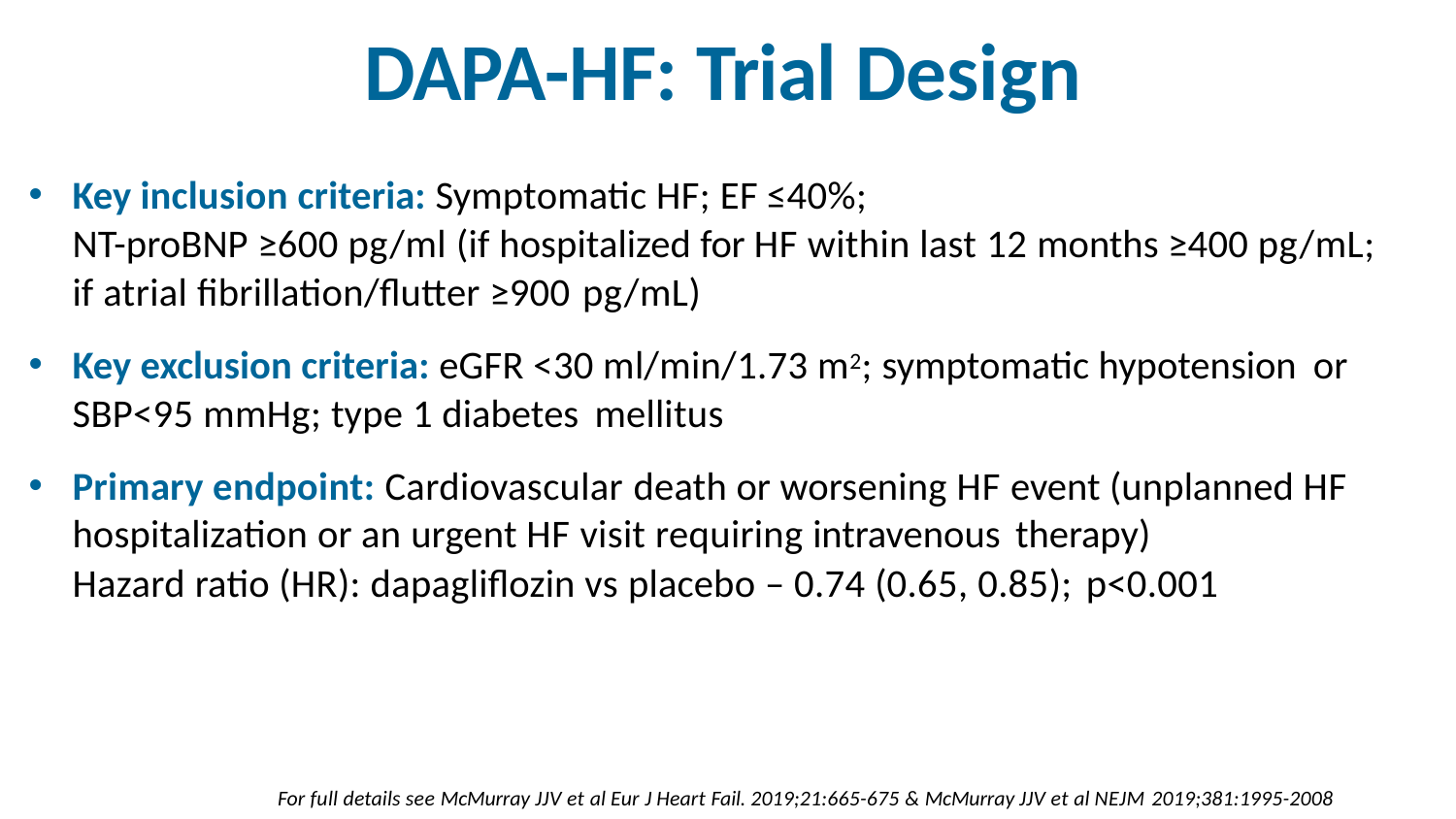

# DAPA-HF: Trial Design
Key inclusion criteria: Symptomatic HF; EF ≤40%;
NT-proBNP ≥600 pg/ml (if hospitalized for HF within last 12 months ≥400 pg/mL;
if atrial fibrillation/flutter ≥900 pg/mL)
Key exclusion criteria: eGFR <30 ml/min/1.73 m2; symptomatic hypotension or
SBP<95 mmHg; type 1 diabetes mellitus
Primary endpoint: Cardiovascular death or worsening HF event (unplanned HF  hospitalization or an urgent HF visit requiring intravenous therapy)
Hazard ratio (HR): dapagliflozin vs placebo – 0.74 (0.65, 0.85); p<0.001
For full details see McMurray JJV et al Eur J Heart Fail. 2019;21:665-675 & McMurray JJV et al NEJM 2019;381:1995-2008